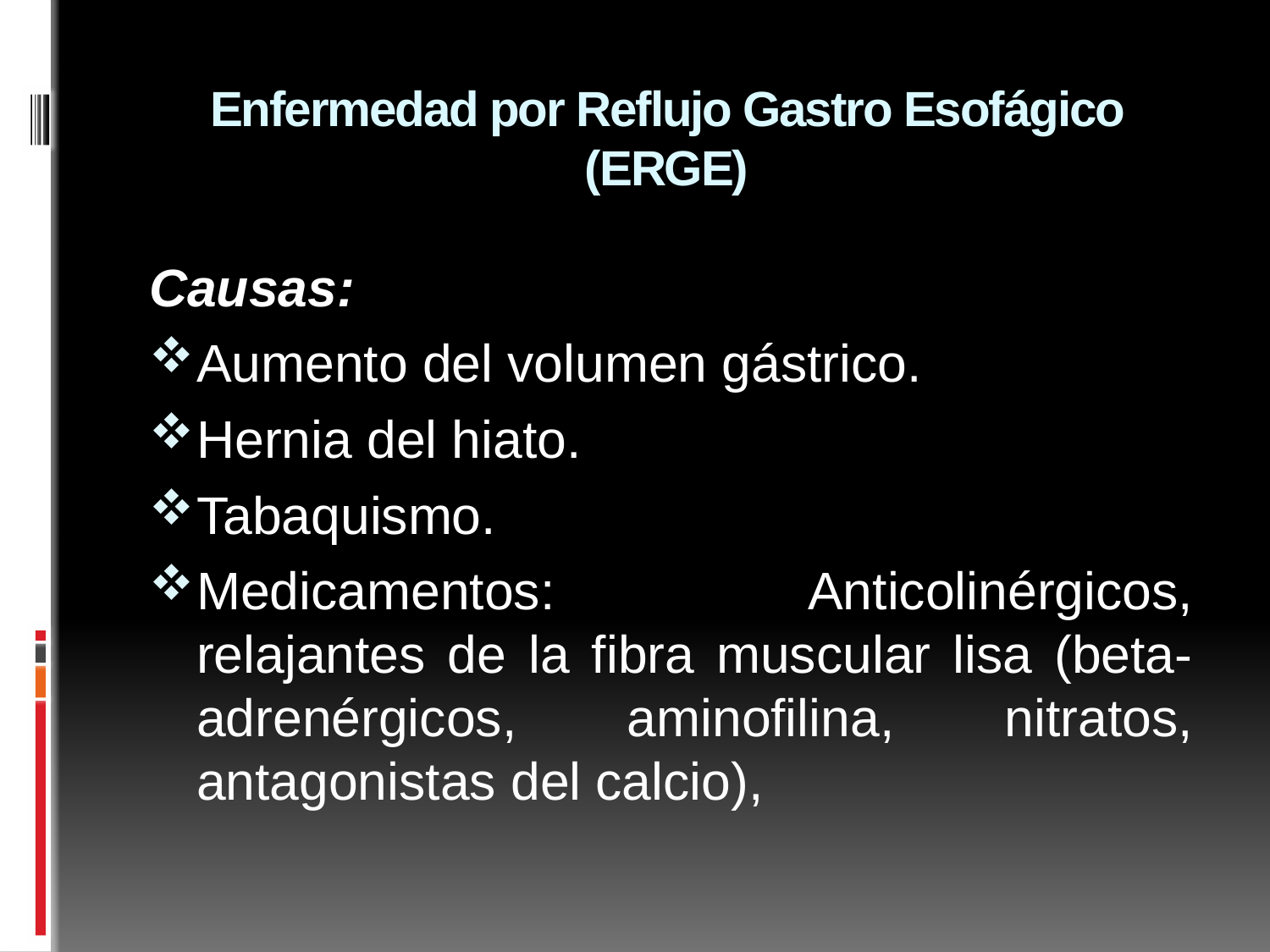

# Enfermedad por Reflujo Gastro Esofágico (ERGE)
Causas:
Aumento del volumen gástrico.
Hernia del hiato.
Tabaquismo.
Medicamentos: Anticolinérgicos, relajantes de la fibra muscular lisa (beta-adrenérgicos, aminofilina, nitratos, antagonistas del calcio),